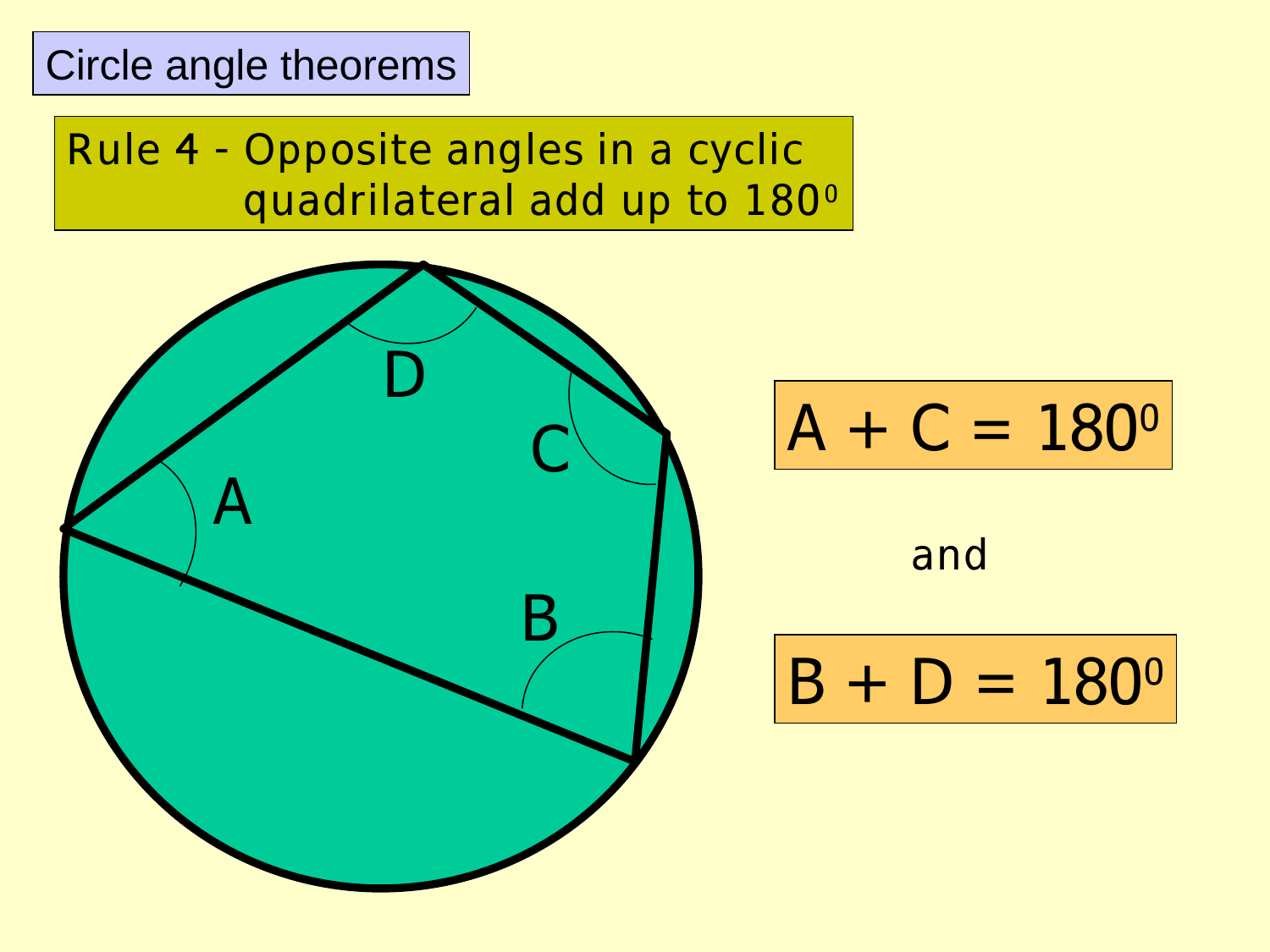

Circle angle theorems
Rule 4 - Opposite angles in a cyclic
	    quadrilateral add up to 1800

D
A + C = 1800

C
A

and
B

B + D = 1800